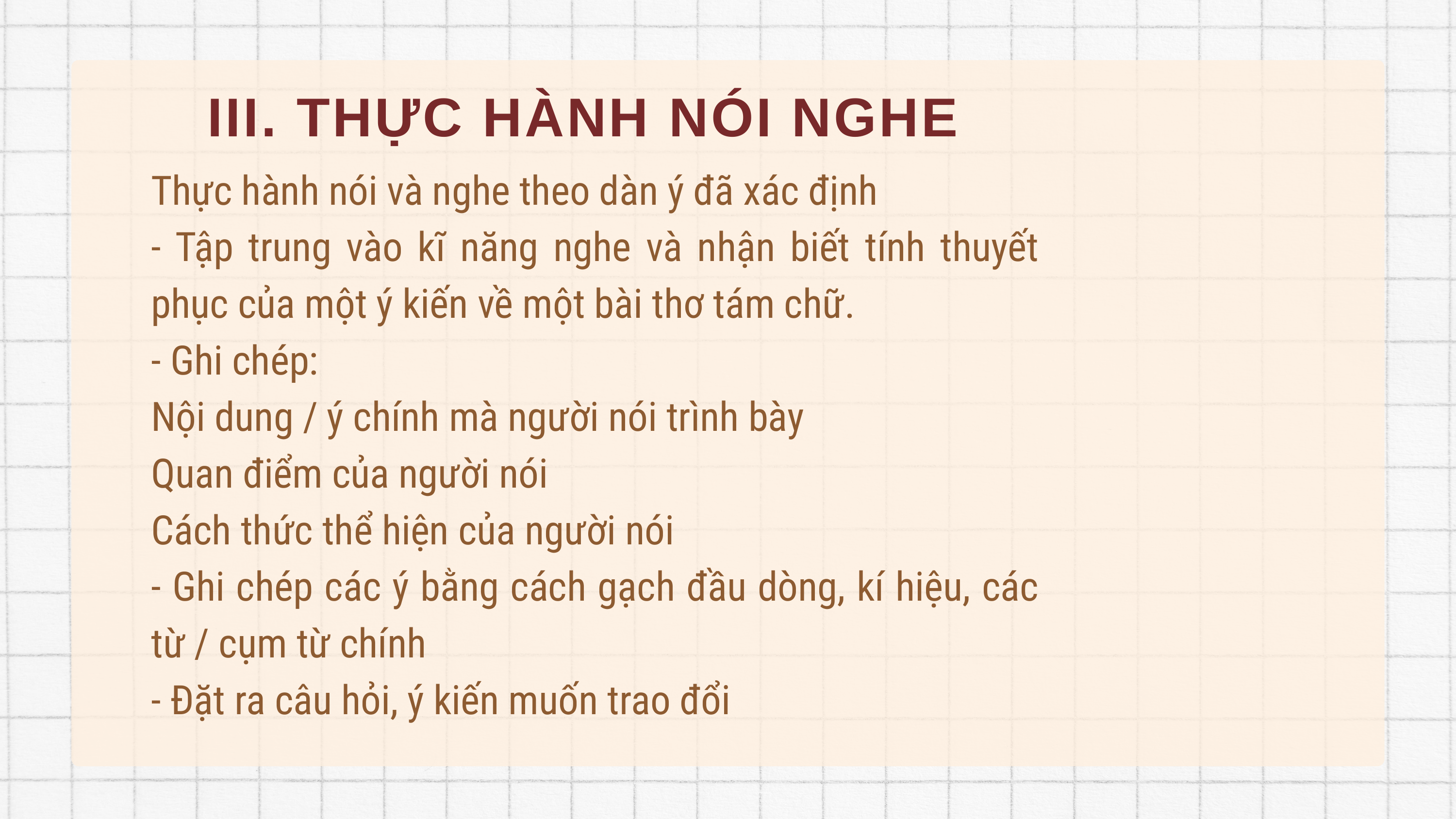

III. THỰC HÀNH NÓI NGHE
Thực hành nói và nghe theo dàn ý đã xác định
- Tập trung vào kĩ năng nghe và nhận biết tính thuyết phục của một ý kiến về một bài thơ tám chữ.
- Ghi chép:
Nội dung / ý chính mà người nói trình bày
Quan điểm của người nói
Cách thức thể hiện của người nói
- Ghi chép các ý bằng cách gạch đầu dòng, kí hiệu, các từ / cụm từ chính
- Đặt ra câu hỏi, ý kiến muốn trao đổi